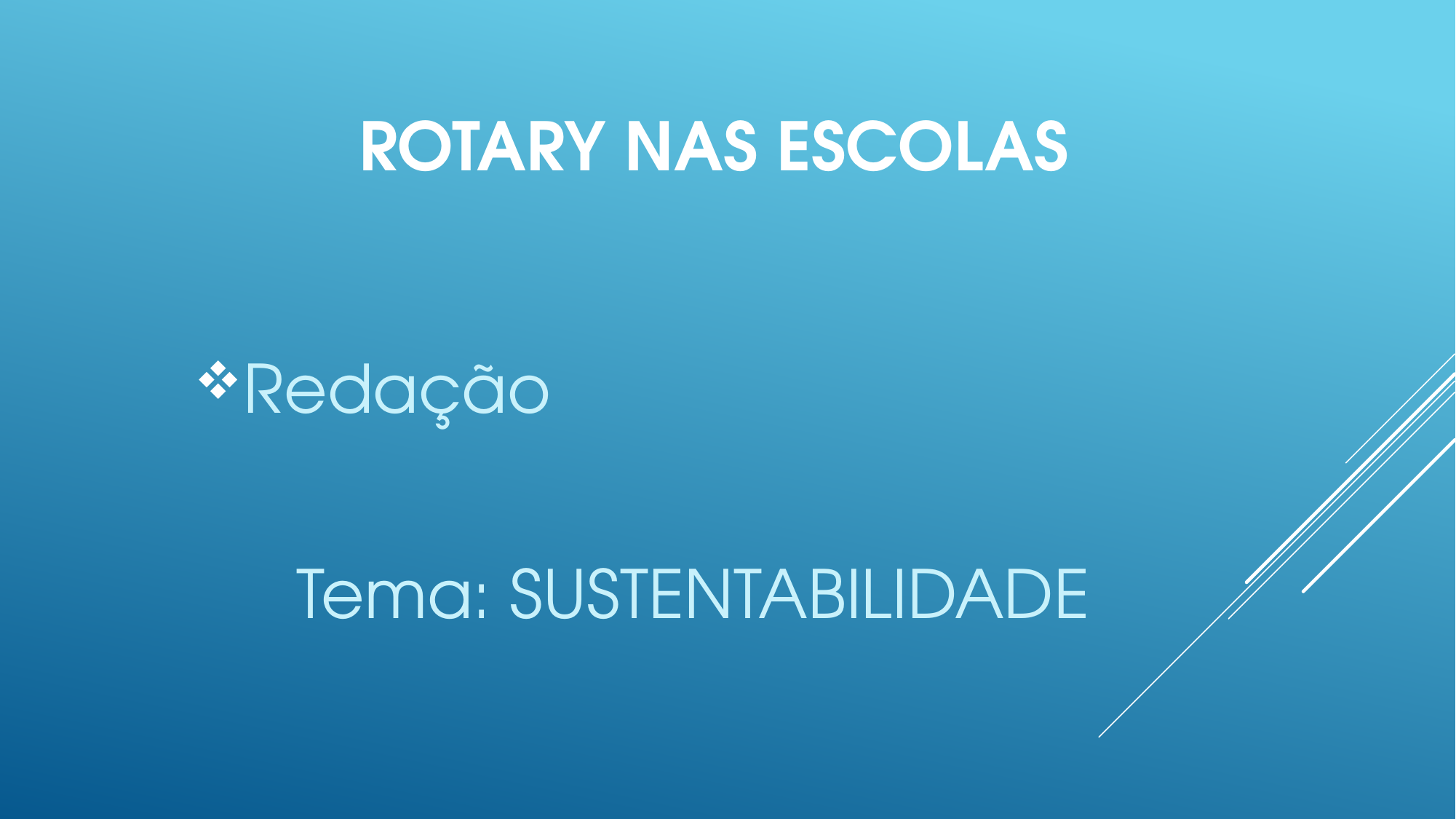

# Rotary nas escolas
Redação

Tema: SUSTENTABILIDADE